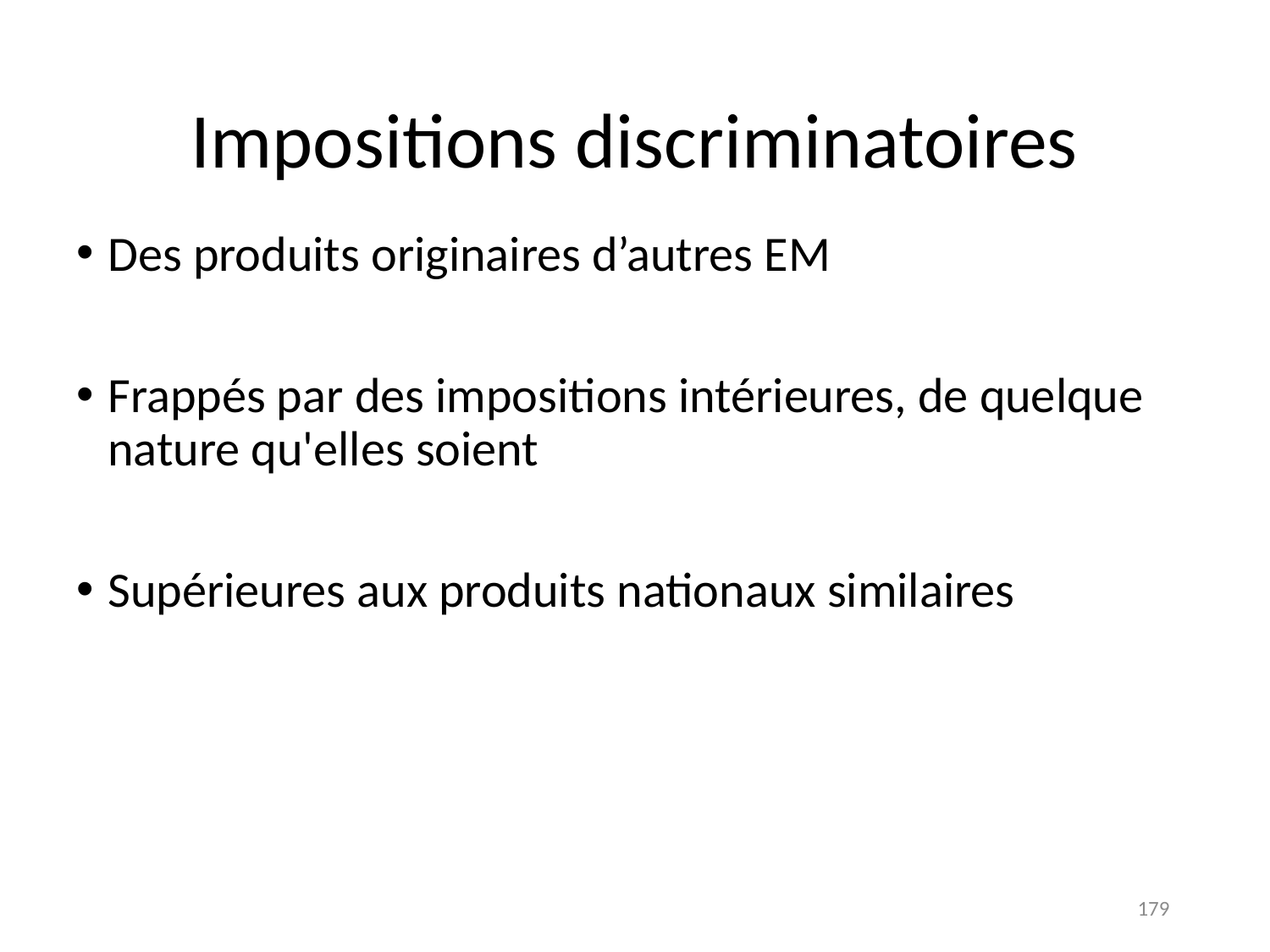

# Impositions discriminatoires
Des produits originaires d’autres EM

Frappés par des impositions intérieures, de quelque nature qu'elles soient

Supérieures aux produits nationaux similaires
179